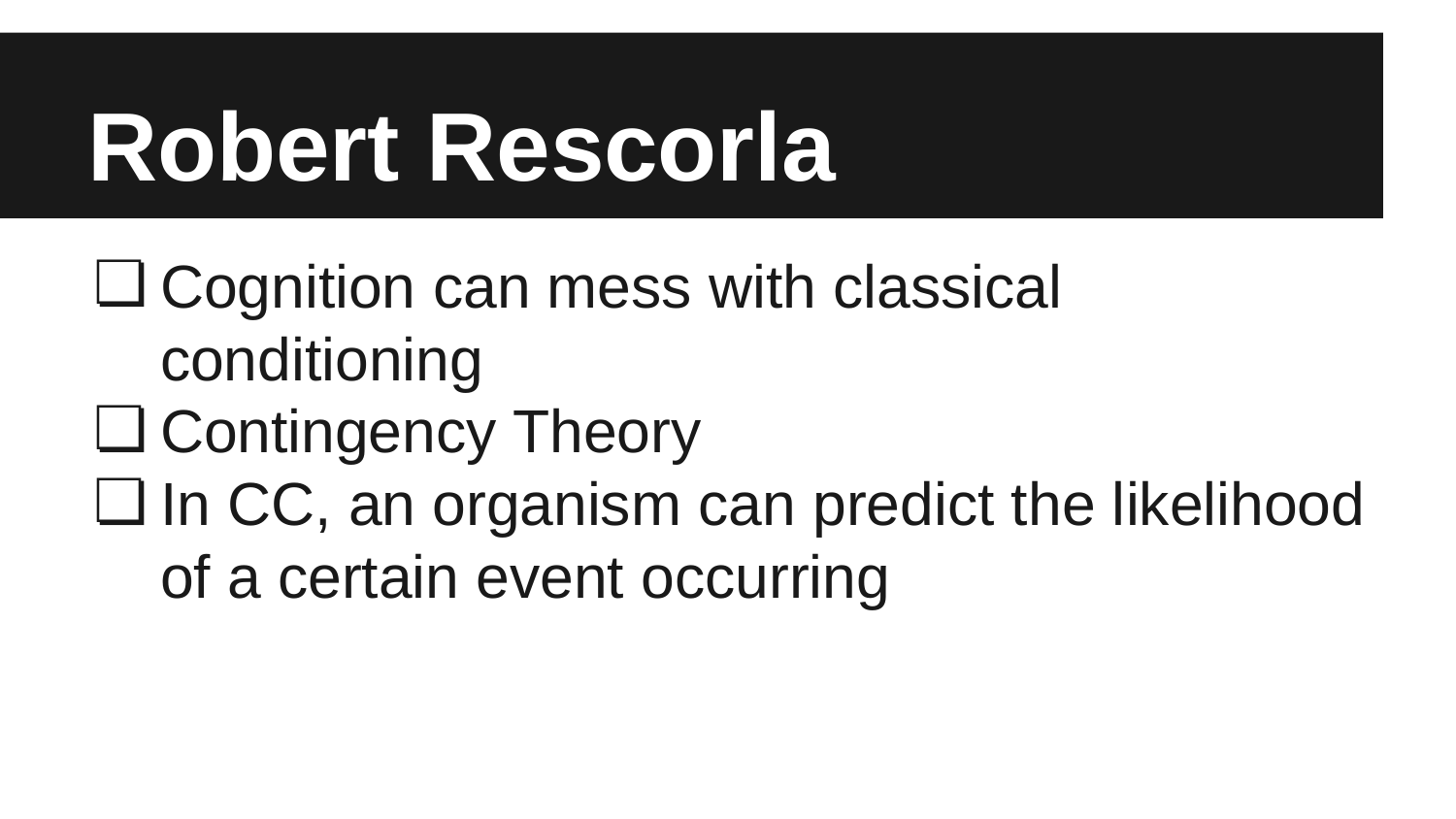

# Robert Rescorla
Cognition can mess with classical conditioning
Contingency Theory
In CC, an organism can predict the likelihood of a certain event occurring